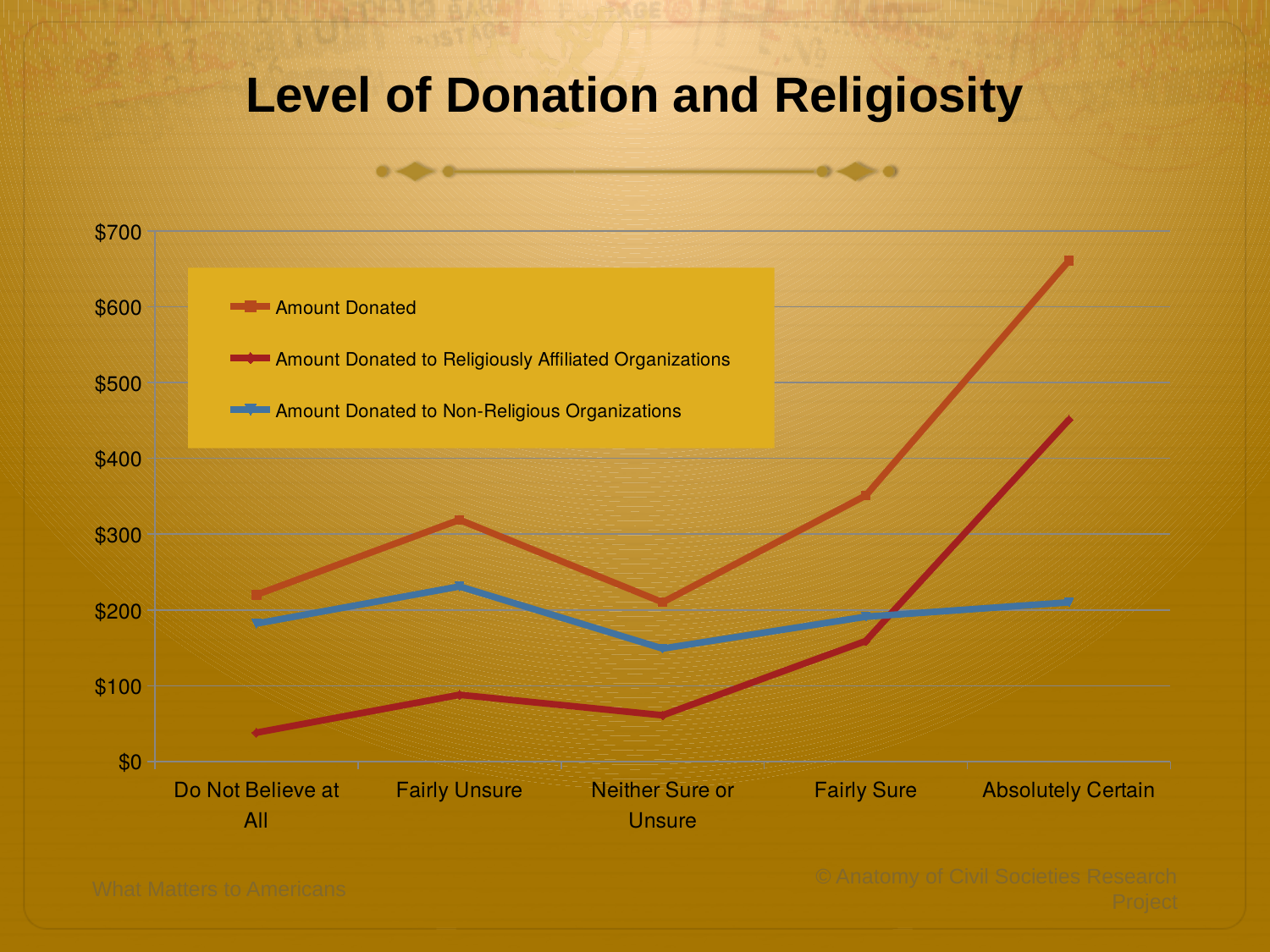

# Level of Donation and Religiosity

### Chart

| Category | Amount Donated | Amount Donated to Religiously Affiliated Organizations | Amount Donated to Non-Religious Organizations |
|---|---|---|---|
| Do Not Believe at All | 220.0 | 38.0 | 182.0 |
| Fairly Unsure | 319.0 | 88.0 | 231.0 |
| Neither Sure or Unsure | 210.0 | 61.0 | 149.0 |
| Fairly Sure | 351.0 | 159.0 | 191.0 |
| Absolutely Certain | 661.0 | 451.0 | 210.0 |
What Matters to Americans
© Anatomy of Civil Societies Research Project